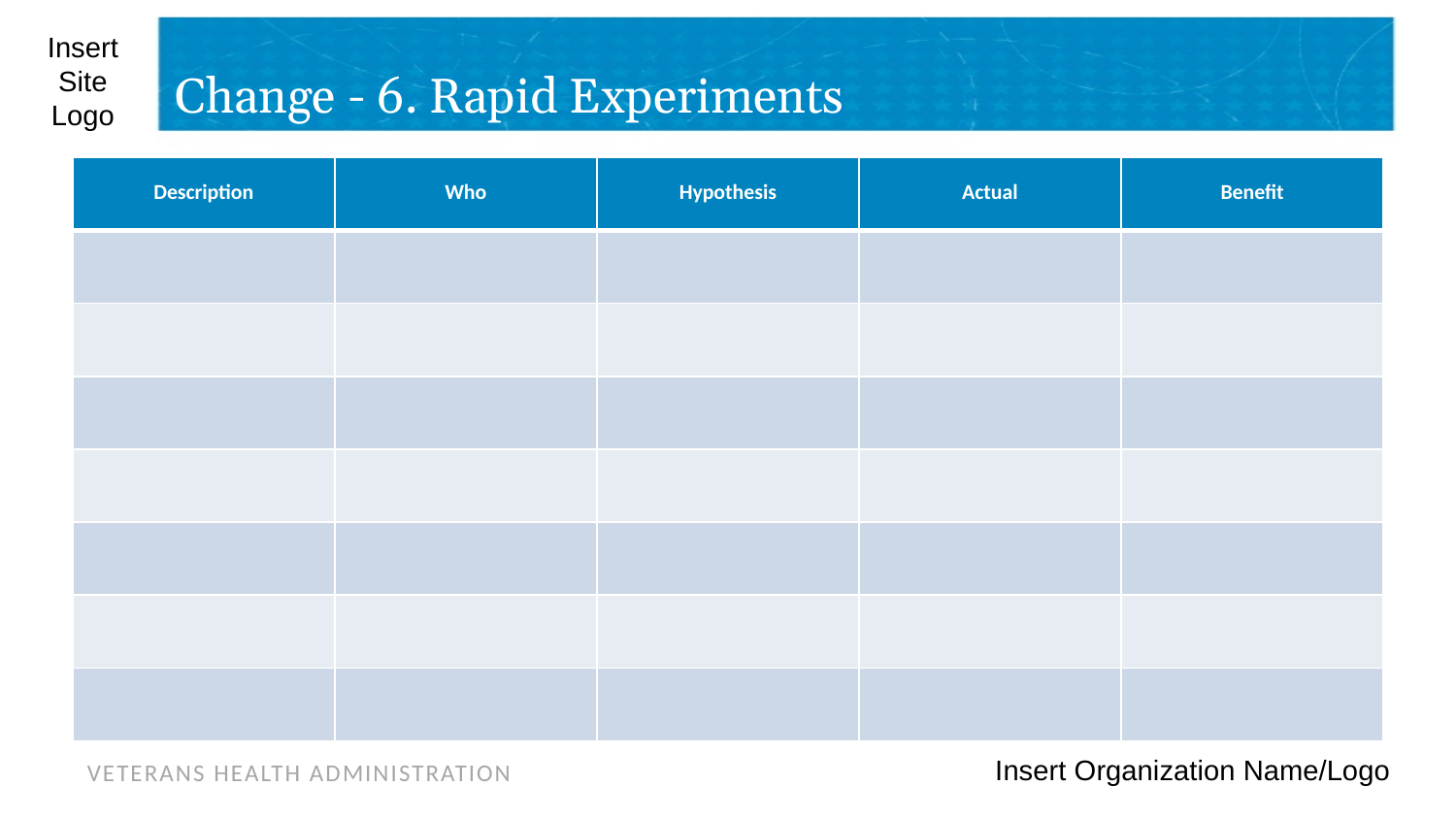

# Change - 6. Rapid Experiments
| Description | Who | Hypothesis | Actual | Benefit |
| --- | --- | --- | --- | --- |
|  |  |  |  |  |
|  |  |  |  |  |
|  |  |  |  |  |
|  |  |  |  |  |
|  |  |  |  |  |
|  |  |  |  |  |
|  |  |  |  |  |